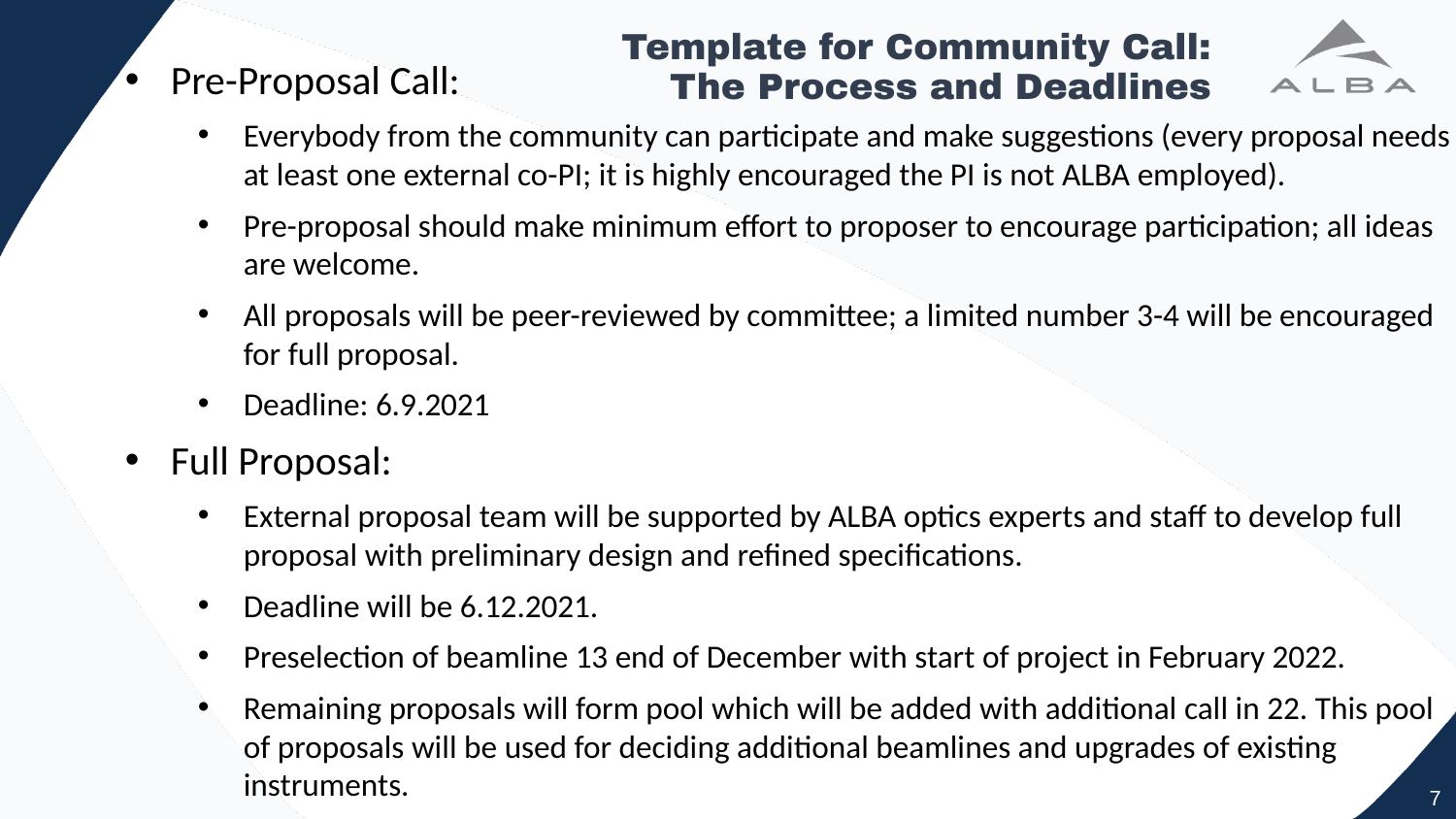

# Template for Community Call: The Process and Deadlines
Pre-Proposal Call:
Everybody from the community can participate and make suggestions (every proposal needs at least one external co-PI; it is highly encouraged the PI is not ALBA employed).
Pre-proposal should make minimum effort to proposer to encourage participation; all ideas are welcome.
All proposals will be peer-reviewed by committee; a limited number 3-4 will be encouraged for full proposal.
Deadline: 6.9.2021
Full Proposal:
External proposal team will be supported by ALBA optics experts and staff to develop full proposal with preliminary design and refined specifications.
Deadline will be 6.12.2021.
Preselection of beamline 13 end of December with start of project in February 2022.
Remaining proposals will form pool which will be added with additional call in 22. This pool of proposals will be used for deciding additional beamlines and upgrades of existing instruments.
7